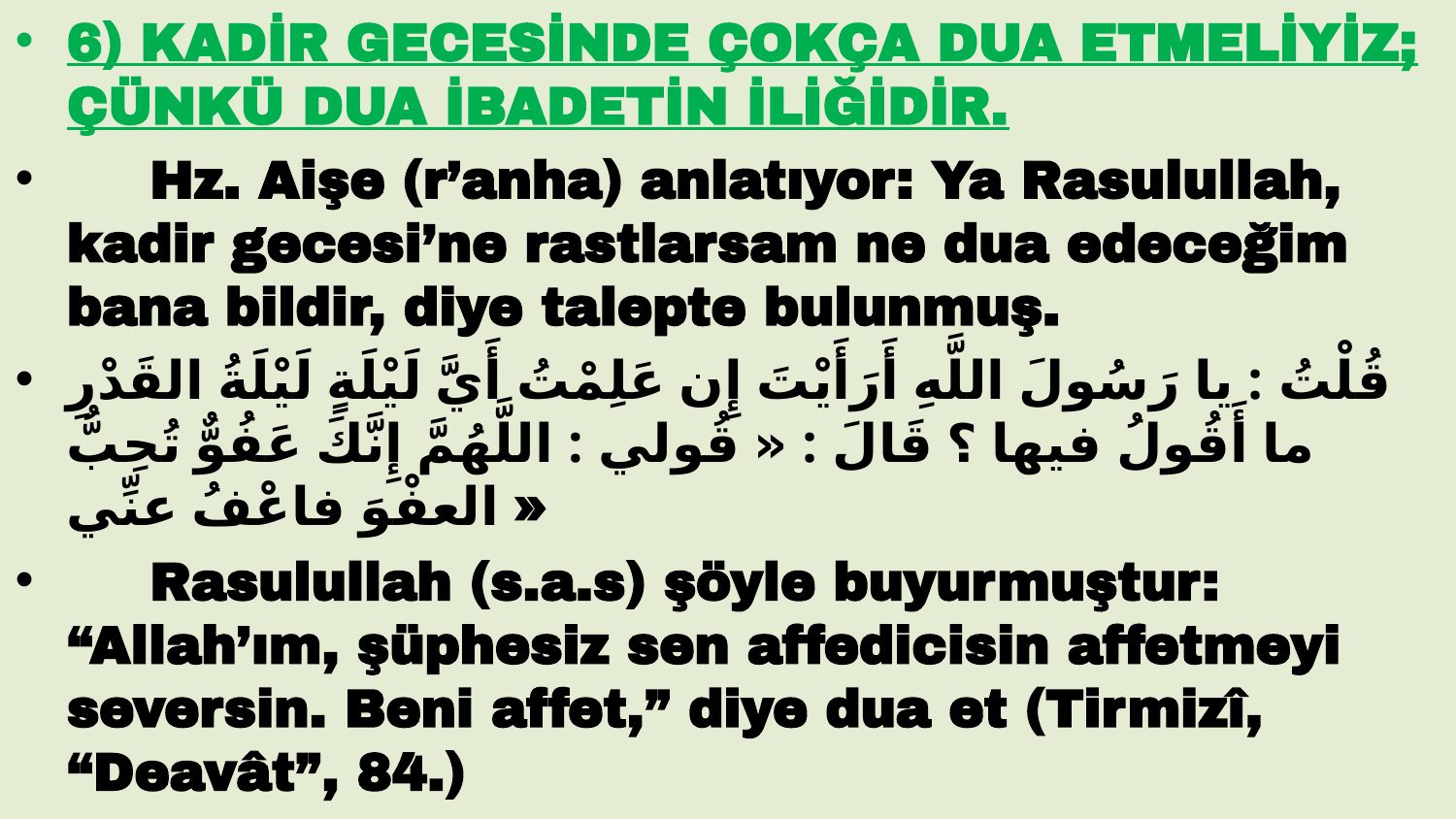

6) KADİR GECESİNDE ÇOKÇA DUA ETMELİYİZ; ÇÜNKÜ DUA İBADETİN İLİĞİDİR.
	Hz. Aişe (r’anha) anlatıyor: Ya Rasulullah, kadir gecesi’ne rastlarsam ne dua edeceğim bana bildir, diye talepte bulunmuş.
قُلْتُ : يا رَسُولَ اللَّهِ أَرَأَيْتَ إِن عَلِمْتُ أَيَّ لَيْلَةٍ لَيْلَةُ القَدْرِ ما أَقُولُ فيها ؟ قَالَ : « قُولي : اللَّهُمَّ إِنَّكَ عَفُوٌّ تُحِبُّ العفْوَ فاعْفُ عنِّي »
	Rasulullah (s.a.s) şöyle buyurmuştur: “Allah’ım, şüphesiz sen affedicisin affetmeyi seversin. Beni affet,” diye dua et (Tirmizî, “Deavât”, 84.)